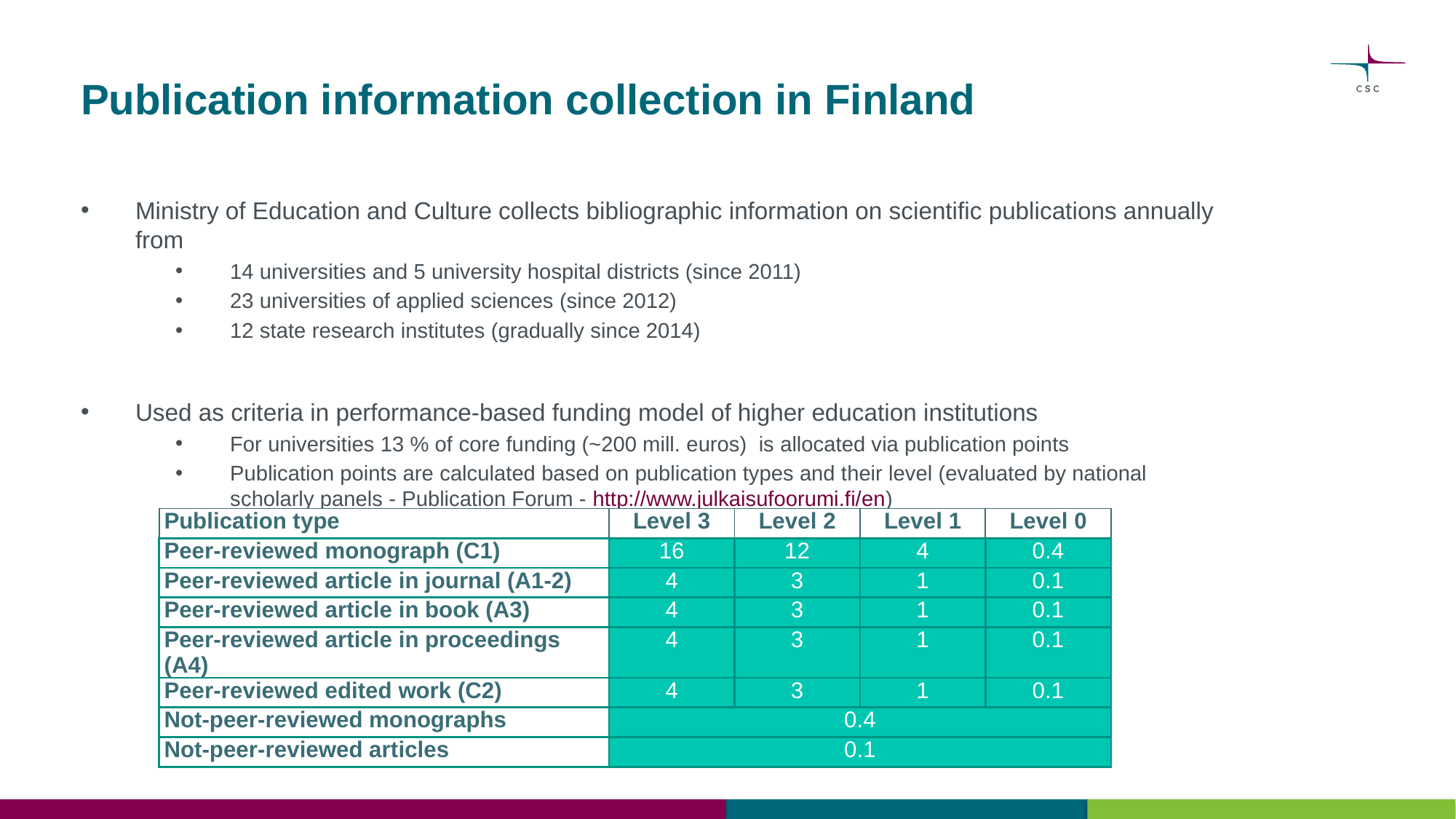

# Publication information collection in Finland
Ministry of Education and Culture collects bibliographic information on scientific publications annually from
14 universities and 5 university hospital districts (since 2011)
23 universities of applied sciences (since 2012)
12 state research institutes (gradually since 2014)

Used as criteria in performance-based funding model of higher education institutions
For universities 13 % of core funding (~200 mill. euros)  is allocated via publication points
Publication points are calculated based on publication types and their level (evaluated by national scholarly panels - Publication Forum - http://www.julkaisufoorumi.fi/en)
| Publication type | Level 3 | Level 2 | Level 1 | Level 0 |
| --- | --- | --- | --- | --- |
| Peer-reviewed monograph (C1) | 16 | 12 | 4 | 0.4 |
| Peer-reviewed article in journal (A1-2) | 4 | 3 | 1 | 0.1 |
| Peer-reviewed article in book (A3) | 4 | 3 | 1 | 0.1 |
| Peer-reviewed article in proceedings (A4) | 4 | 3 | 1 | 0.1 |
| Peer-reviewed edited work (C2) | 4 | 3 | 1 | 0.1 |
| Not-peer-reviewed monographs | 0.4 |  |  |  |
| Not-peer-reviewed articles | 0.1 |  |  |  |